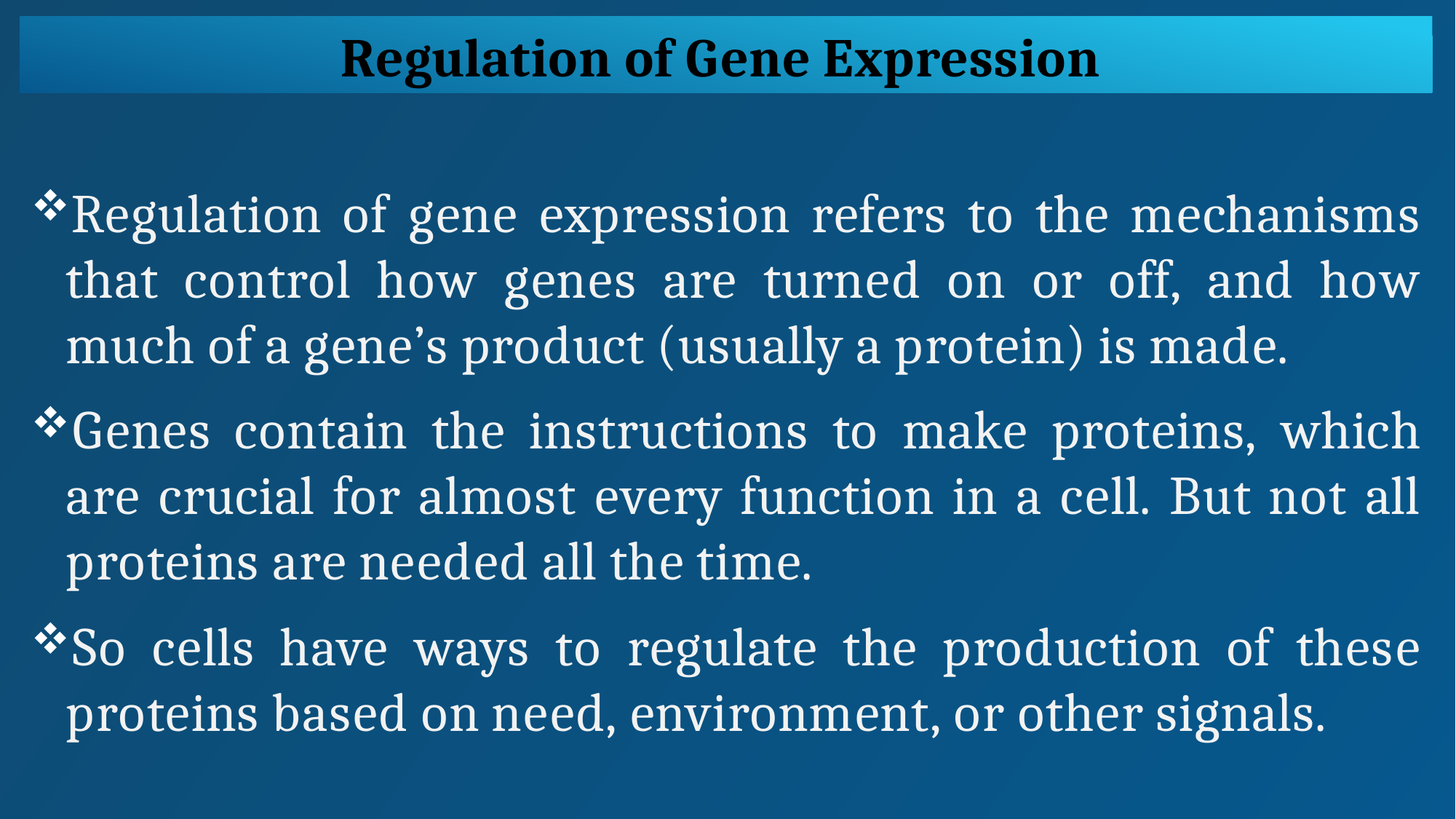

Regulation of Gene Expression
Regulation of gene expression refers to the mechanisms that control how genes are turned on or off, and how much of a gene’s product (usually a protein) is made.
Genes contain the instructions to make proteins, which are crucial for almost every function in a cell. But not all proteins are needed all the time.
So cells have ways to regulate the production of these proteins based on need, environment, or other signals.